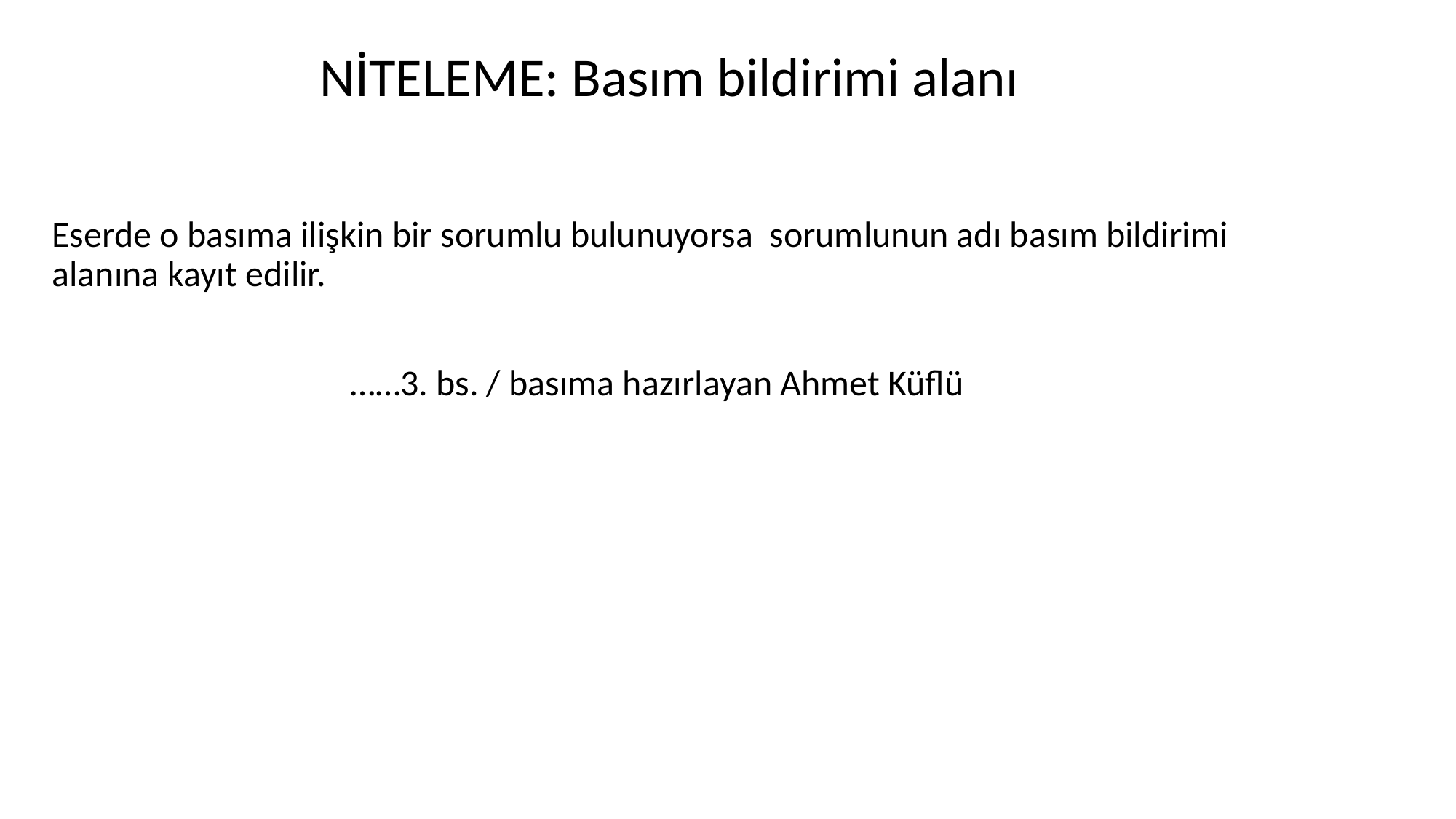

# NİTELEME: Basım bildirimi alanı

Eserde o basıma ilişkin bir sorumlu bulunuyorsa  sorumlunun adı basım bildirimi alanına kayıt edilir.

……3. bs. / basıma hazırlayan Ahmet Küflü